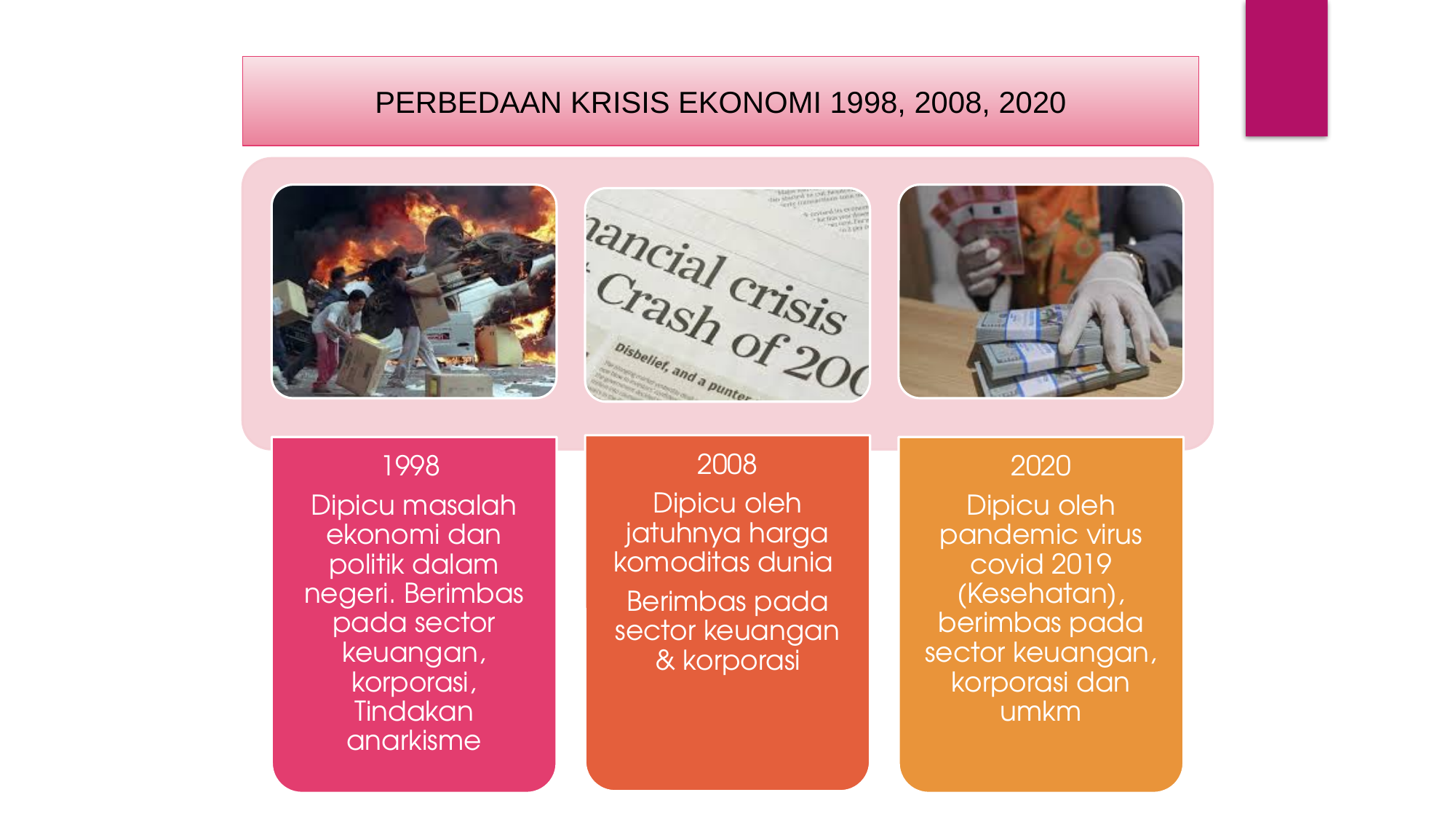

PERBEDAAN KRISIS EKONOMI 1998, 2008, 2020
1998
Dipicu masalah ekonomi dan politik dalam negeri. Berimbas pada sector keuangan, korporasi, Tindakan anarkisme
2008
Dipicu oleh jatuhnya harga komoditas dunia
Berimbas pada sector keuangan & korporasi
2020
Dipicu oleh pandemic virus covid 2019 (Kesehatan), berimbas pada sector keuangan, korporasi dan umkm